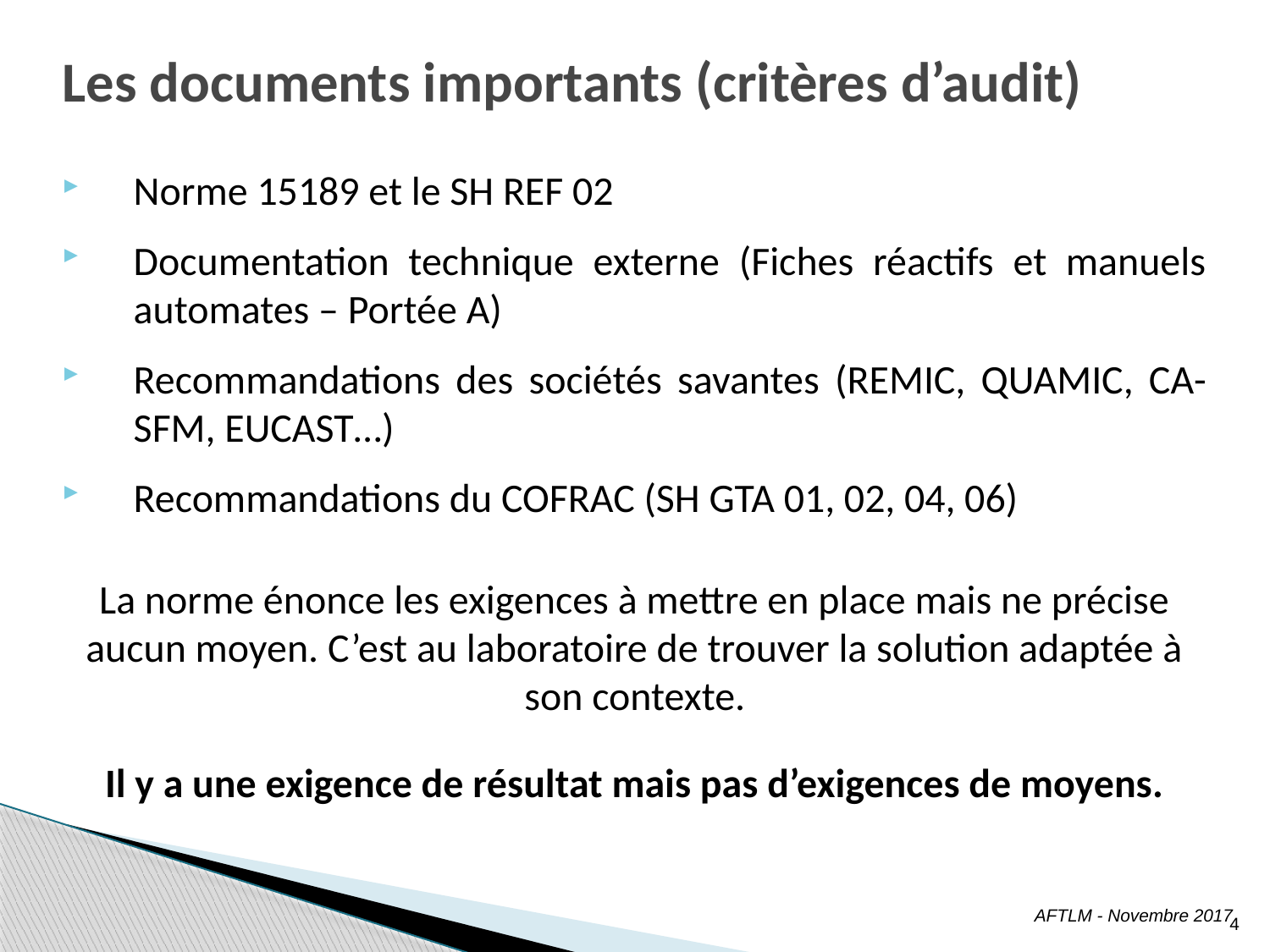

Les documents importants (critères d’audit)
Norme 15189 et le SH REF 02
Documentation technique externe (Fiches réactifs et manuels automates – Portée A)
Recommandations des sociétés savantes (REMIC, QUAMIC, CA-SFM, EUCAST…)
Recommandations du COFRAC (SH GTA 01, 02, 04, 06)

La norme énonce les exigences à mettre en place mais ne précise aucun moyen. C’est au laboratoire de trouver la solution adaptée à son contexte.

Il y a une exigence de résultat mais pas d’exigences de moyens.
AFTLM - Novembre 2017
4